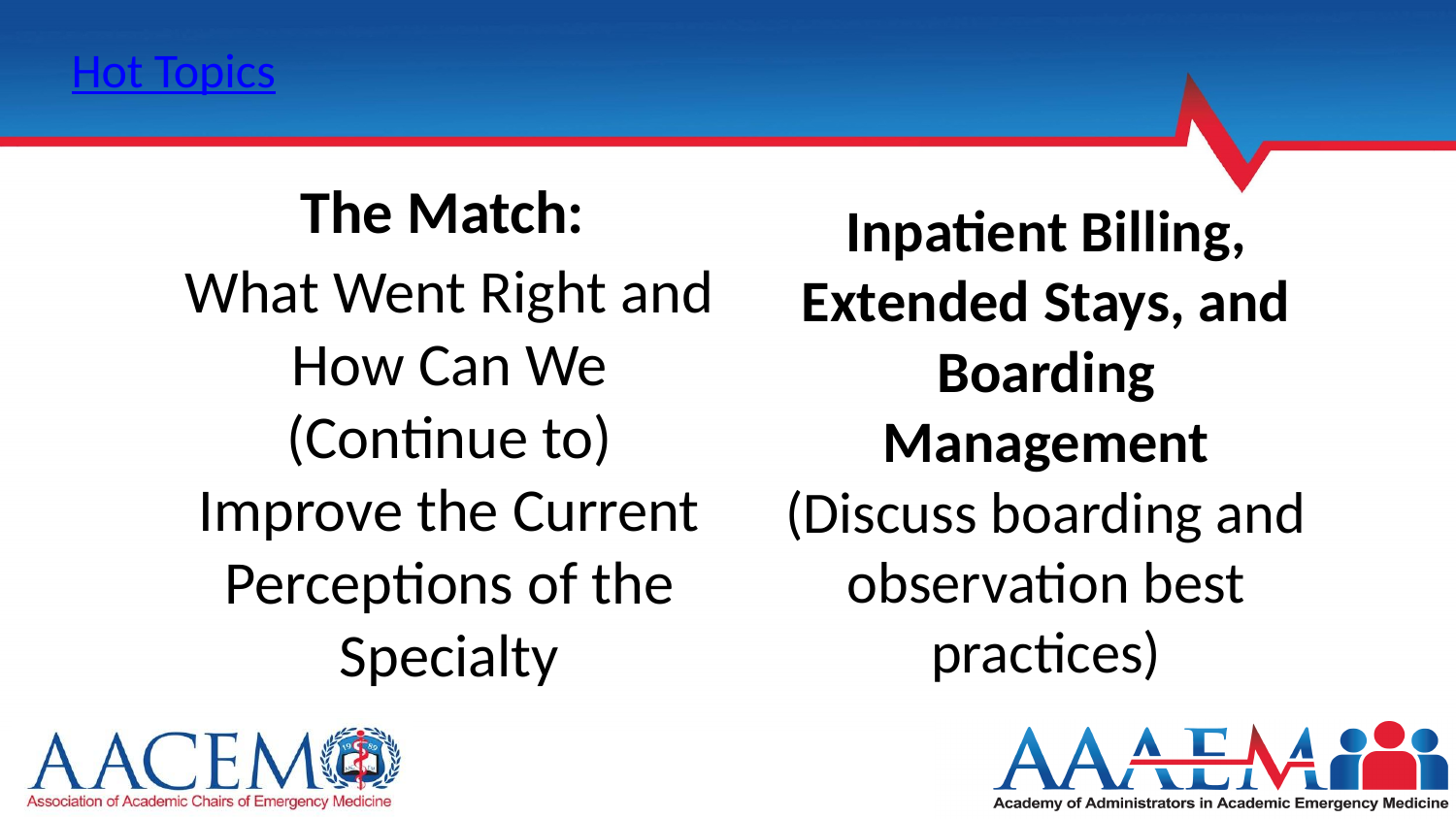

# Hot Topics
The Match:
What Went Right and How Can We (Continue to) Improve the Current Perceptions of the Specialty
Inpatient Billing, Extended Stays, and Boarding Management (Discuss boarding and observation best practices)